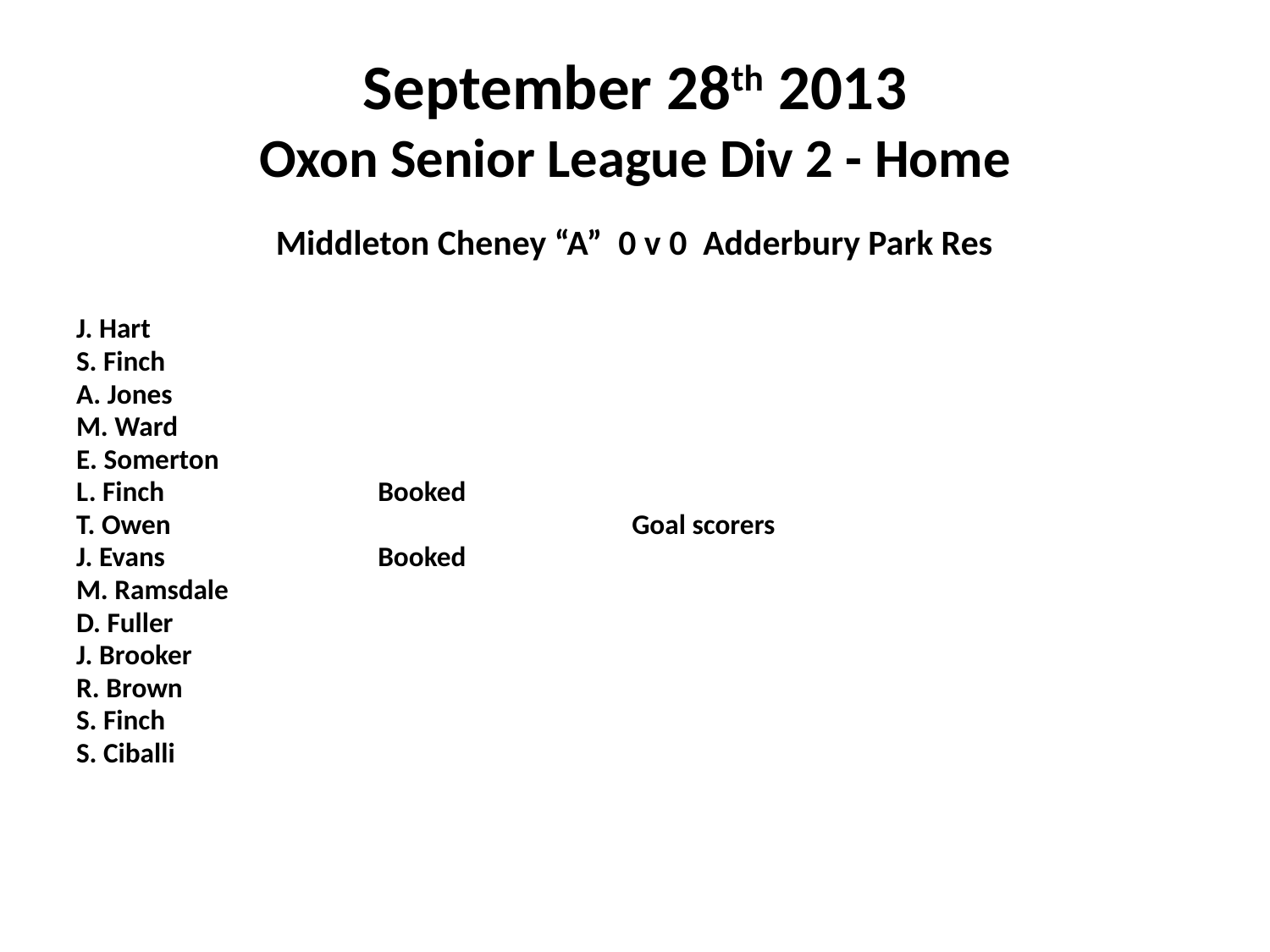

# September 28th 2013 Oxon Senior League Div 2 - Home
 Middleton Cheney “A”  0 v 0  Adderbury Park Res

J. Hart
S. Finch
A. Jones
M. Ward
E. Somerton
L. Finch		Booked
T. Owen				Goal scorers
J. Evans		Booked
M. Ramsdale
D. Fuller
J. Brooker
R. Brown
S. Finch
S. Ciballi